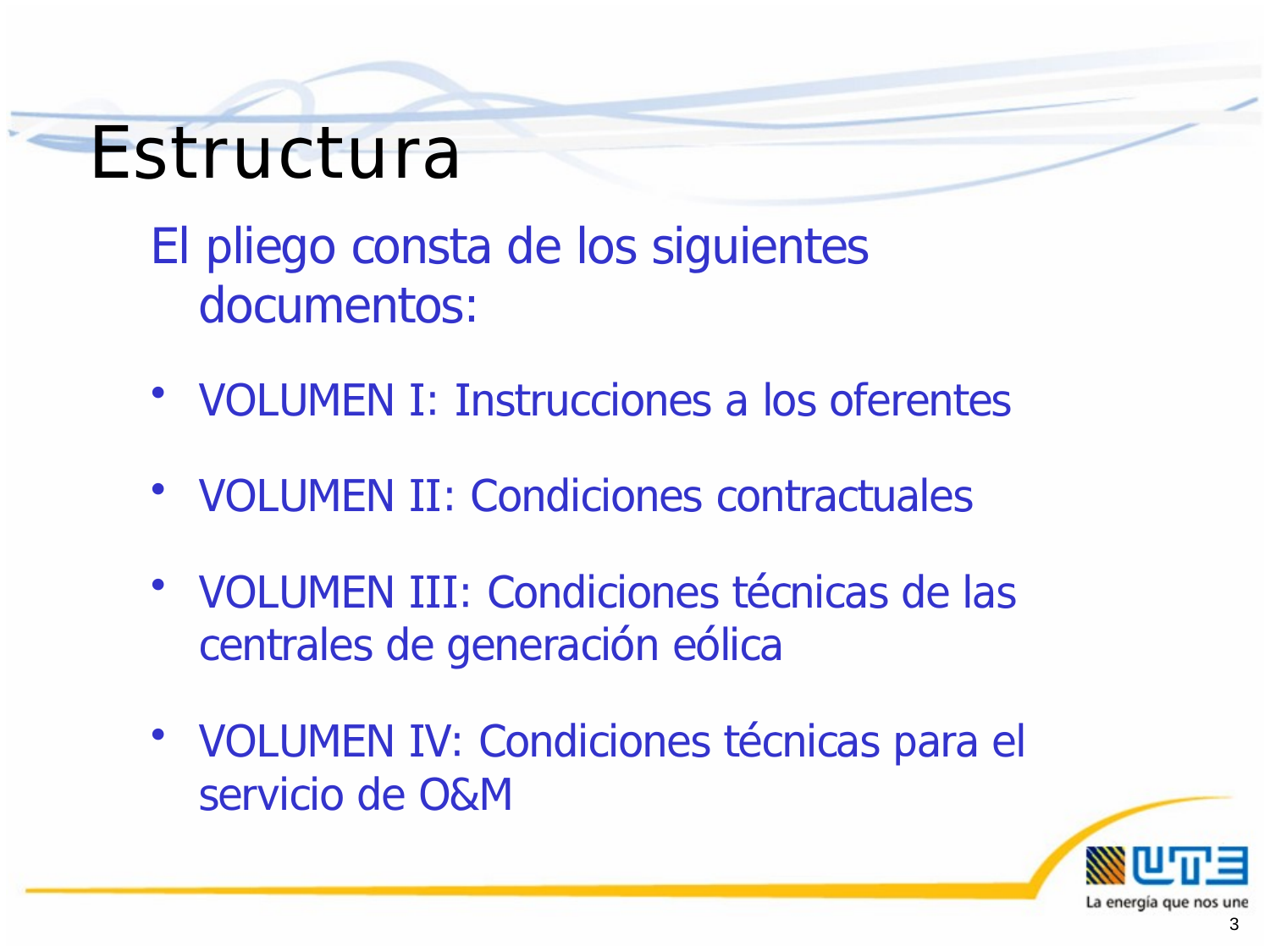

Estructura
El pliego consta de los siguientes documentos:

VOLUMEN I: Instrucciones a los oferentes

VOLUMEN II: Condiciones contractuales

VOLUMEN III: Condiciones técnicas de las centrales de generación eólica

VOLUMEN IV: Condiciones técnicas para el servicio de O&M
3